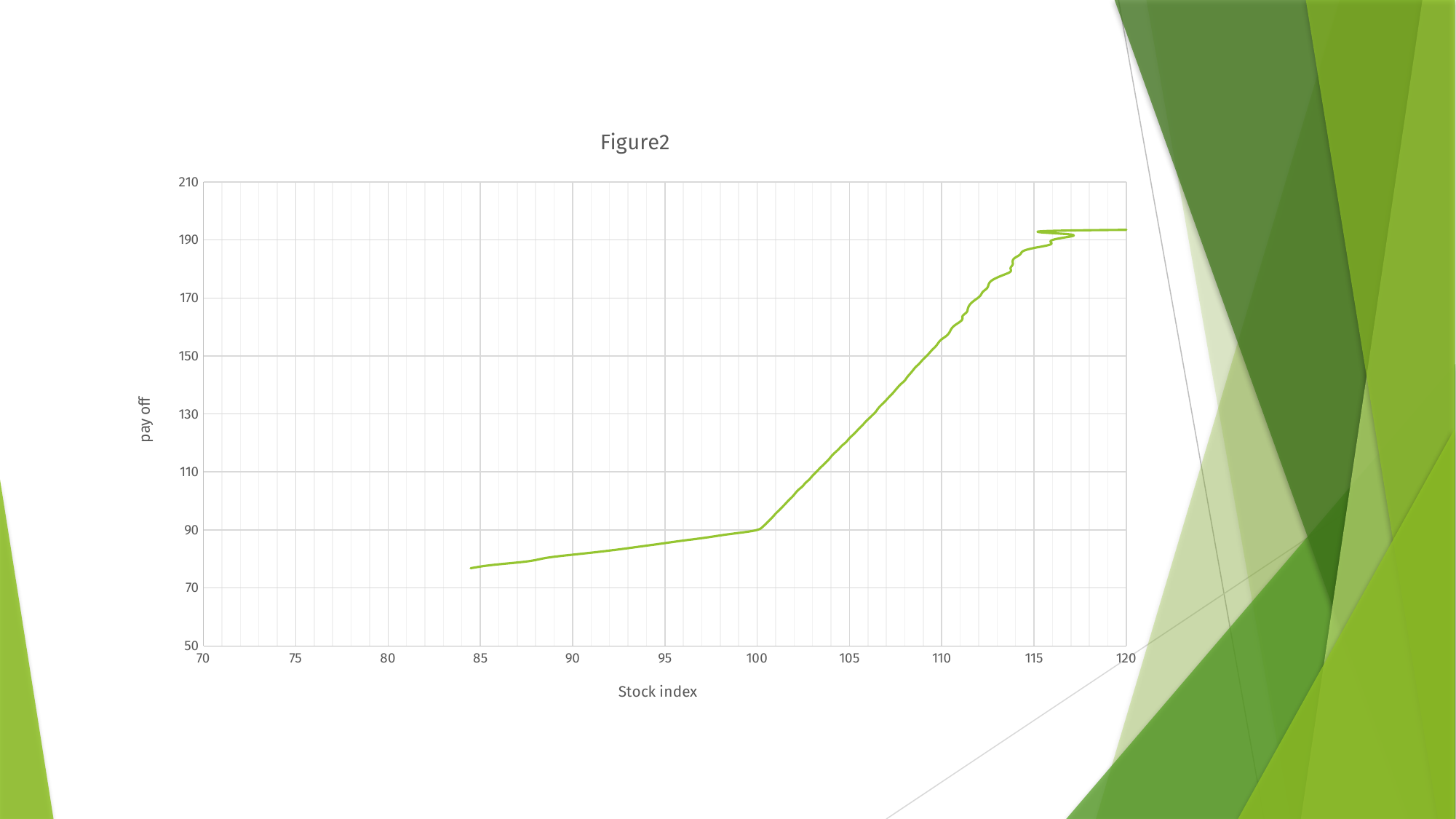

### Chart: Figure2

| Category |  |
|---|---|